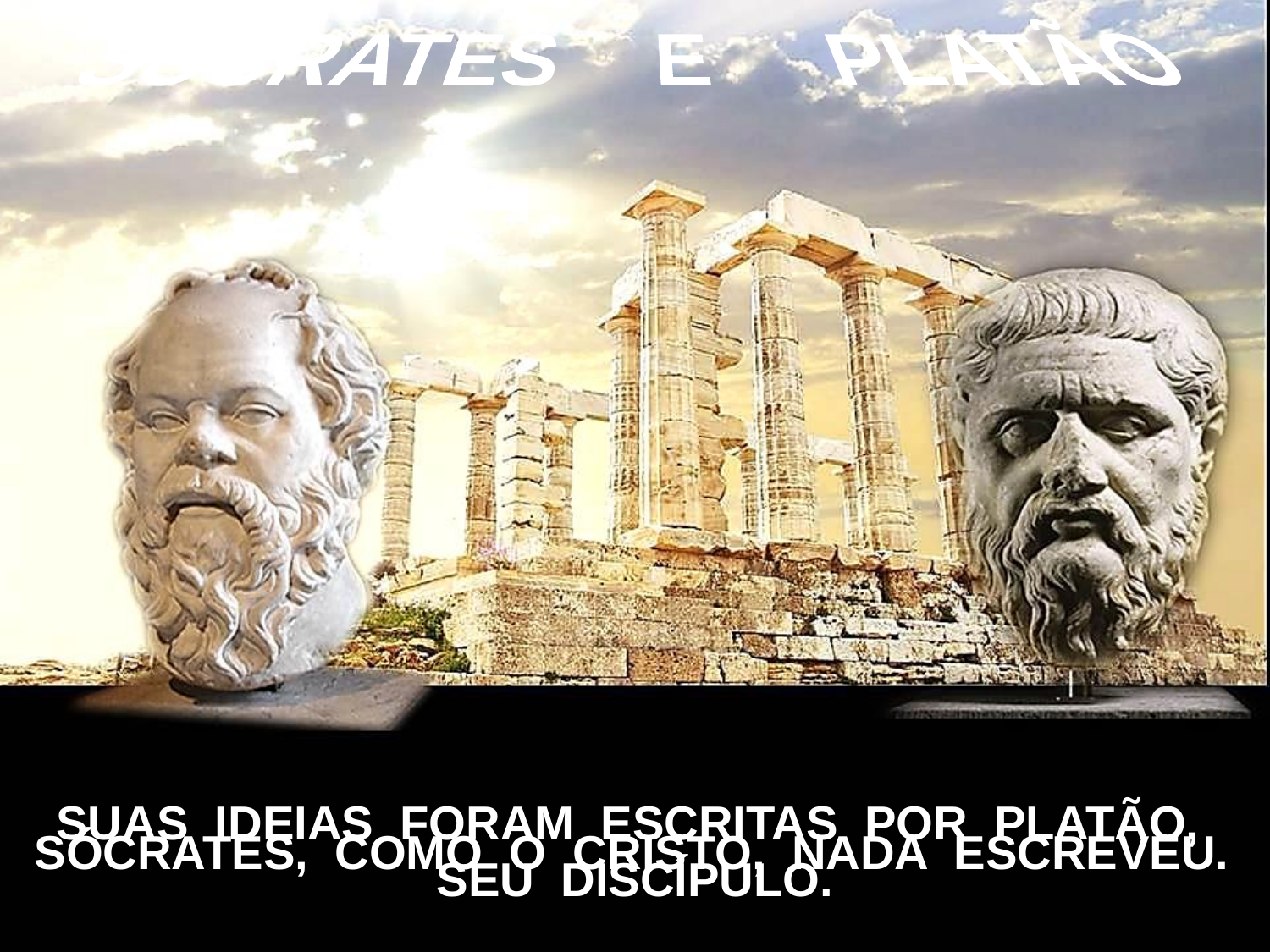

SÓCRATES    E     PLATÃO
SUAS  IDEIAS  FORAM  ESCRITAS  POR  PLATÃO,
SEU  DISCÍPULO.
SÓCRATES,  COMO  O  CRISTO,  NADA  ESCREVEU.